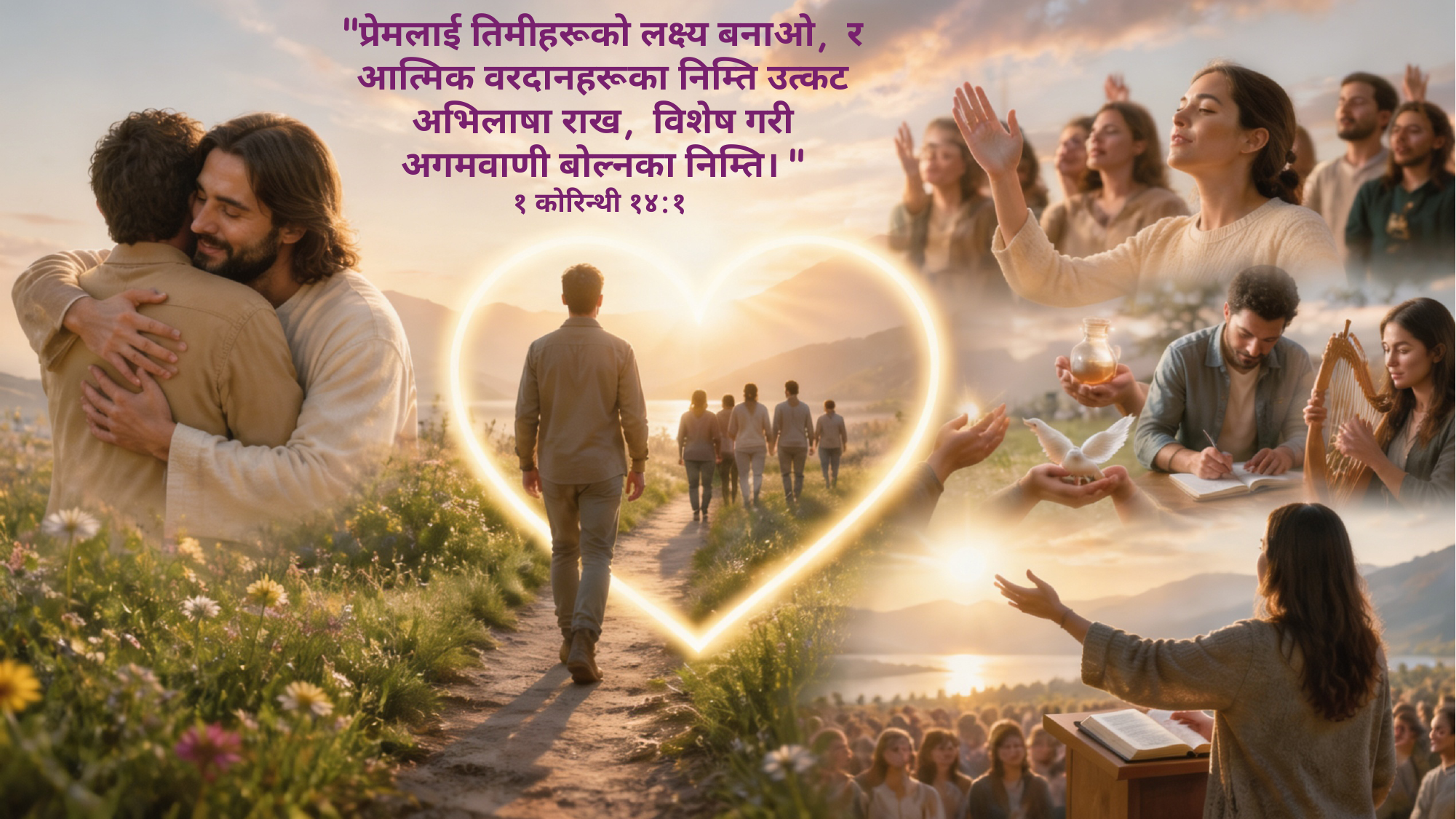

"प्रेमलाई तिमीहरूको लक्ष्य बनाओ, र आत्‍मिक वरदानहरूका निम्‍ति उत्‍कट अभिलाषा राख, विशेष गरी अगमवाणी बोल्‍नका निम्‍ति। "
१ कोरिन्थी १४:१